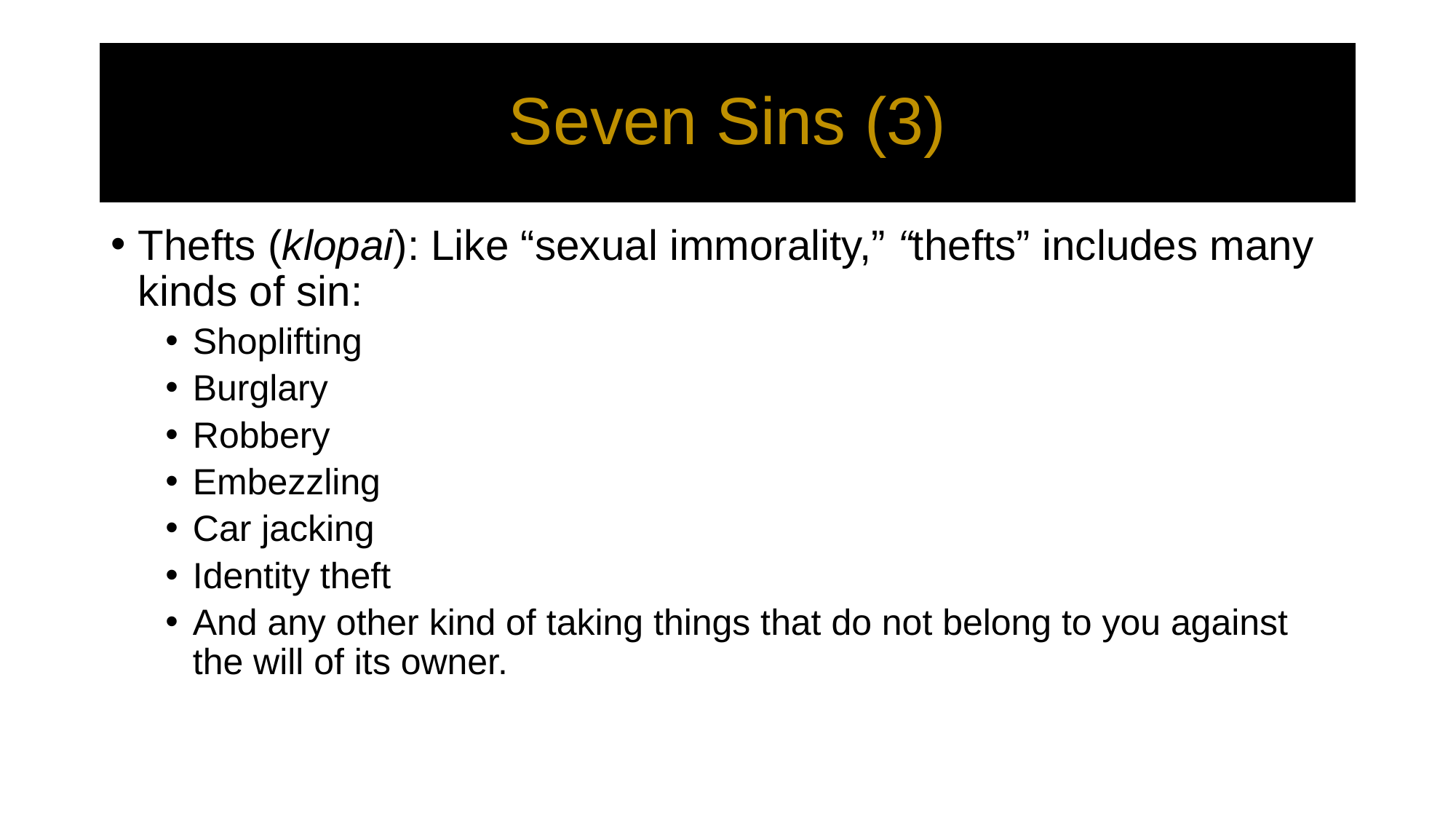

# Seven Sins (3)
Thefts (klopai): Like “sexual immorality,” “thefts” includes many kinds of sin:
Shoplifting
Burglary
Robbery
Embezzling
Car jacking
Identity theft
And any other kind of taking things that do not belong to you against the will of its owner.